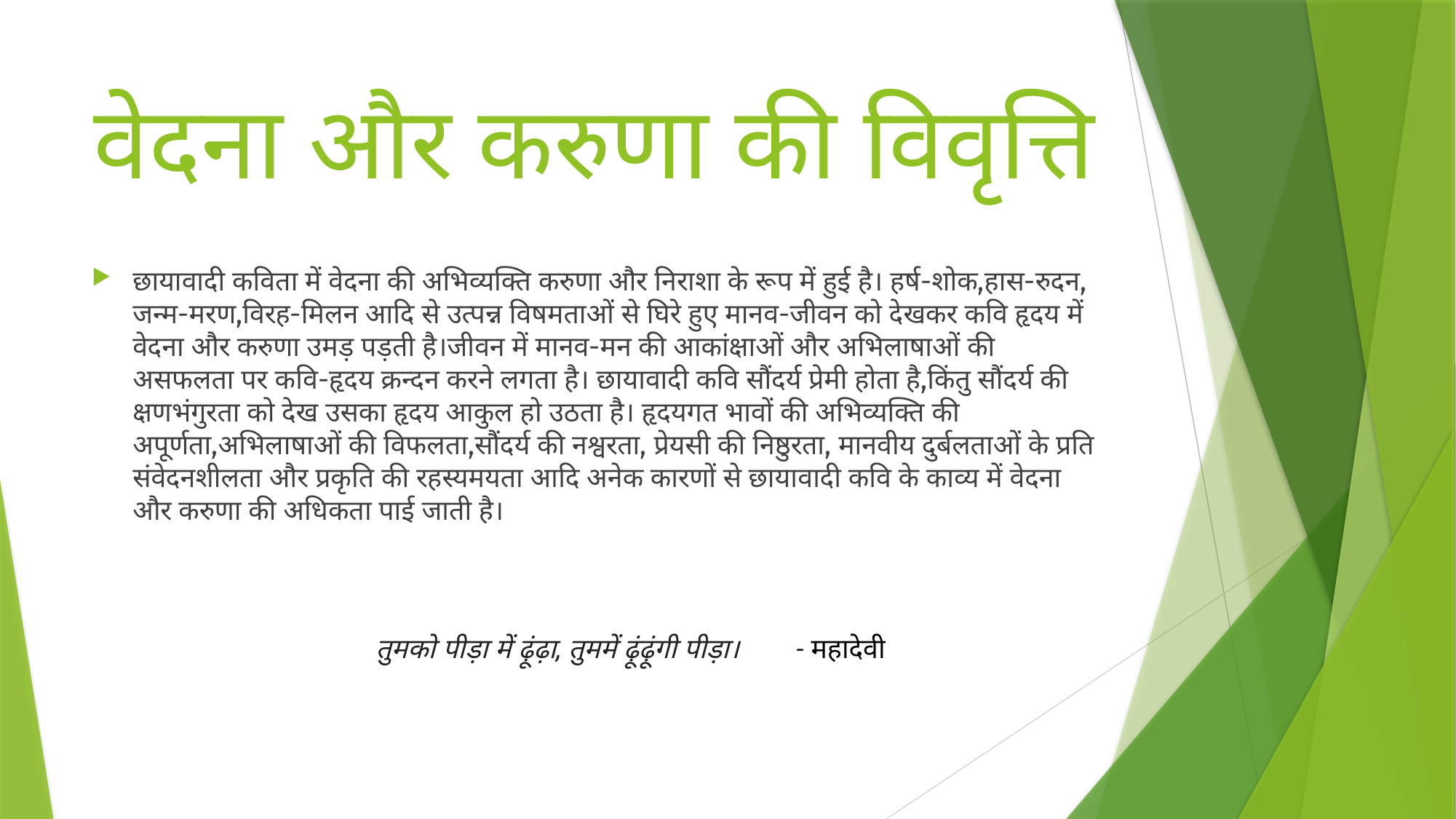

# वेदना और करुणा की विवृत्ति
छायावादी कविता में वेदना की अभिव्यक्ति करुणा और निराशा के रूप में हुई है। हर्ष-शोक,हास-रुदन, जन्म-मरण,विरह-मिलन आदि से उत्पन्न विषमताओं से घिरे हुए मानव-जीवन को देखकर कवि हृदय में वेदना और करुणा उमड़ पड़ती है।जीवन में मानव-मन की आकांक्षाओं और अभिलाषाओं की असफलता पर कवि-हृदय क्रन्दन करने लगता है। छायावादी कवि सौंदर्य प्रेमी होता है,किंतु सौंदर्य की क्षणभंगुरता को देख उसका हृदय आकुल हो उठता है। हृदयगत भावों की अभिव्यक्ति की अपूर्णता,अभिलाषाओं की विफलता,सौंदर्य की नश्वरता, प्रेयसी की निष्ठुरता, मानवीय दुर्बलताओं के प्रति संवेदनशीलता और प्रकृति की रहस्यमयता आदि अनेक कारणों से छायावादी कवि के काव्य में वेदना और करुणा की अधिकता पाई जाती है।
तुमको पीड़ा में ढ़ूंढ़ा, तुममें ढ़ूंढ़ूंगी पीड़ा।        - महादेवी